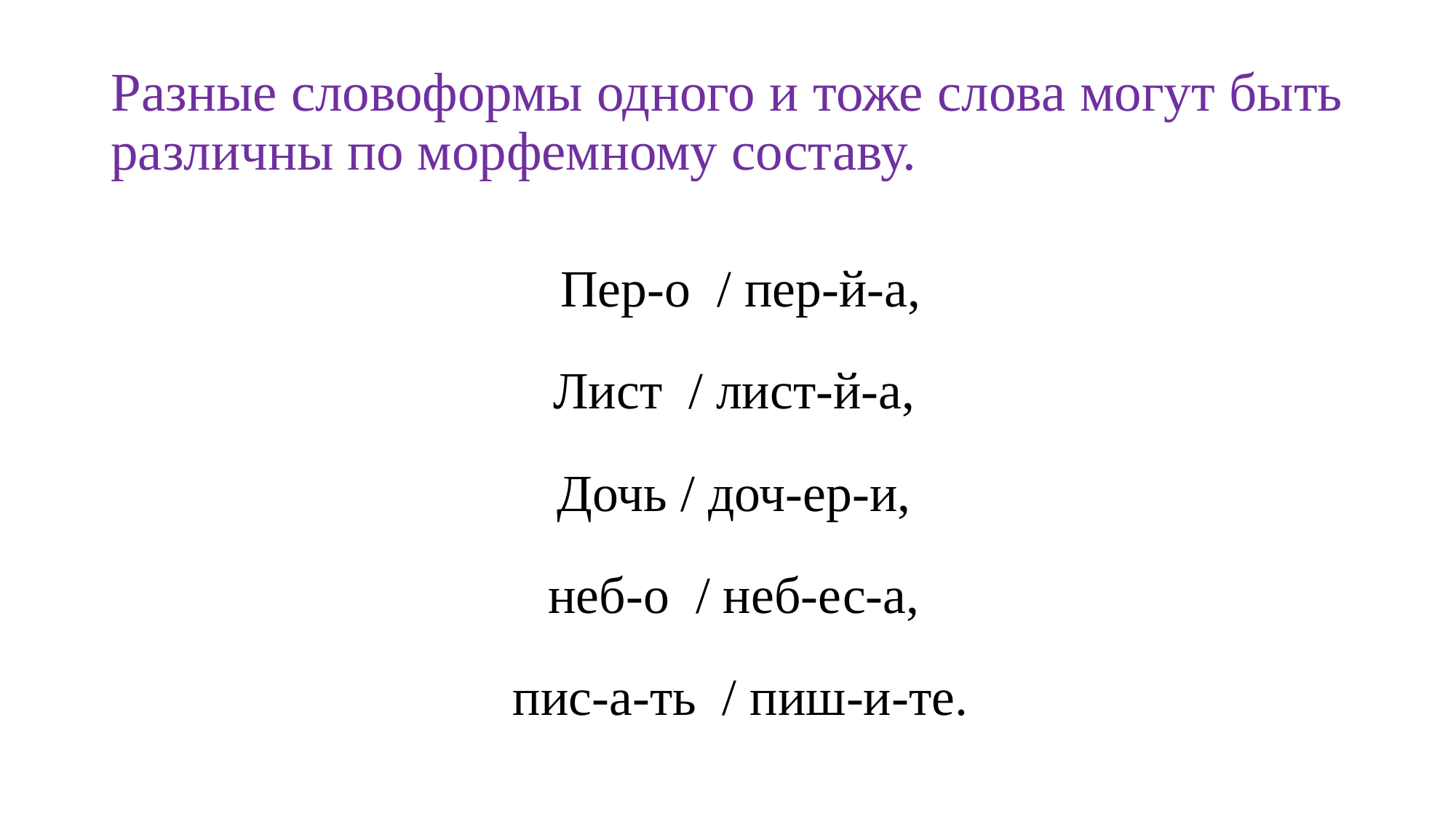

# Разные словоформы одного и тоже слова могут быть различны по морфемному составу.
Пер-о  / пер-й-а,
Лист  / лист-й-а,
Дочь / доч-ер-и,
неб-о  / неб-ес-а,
пис-а-ть  / пиш-и-те.